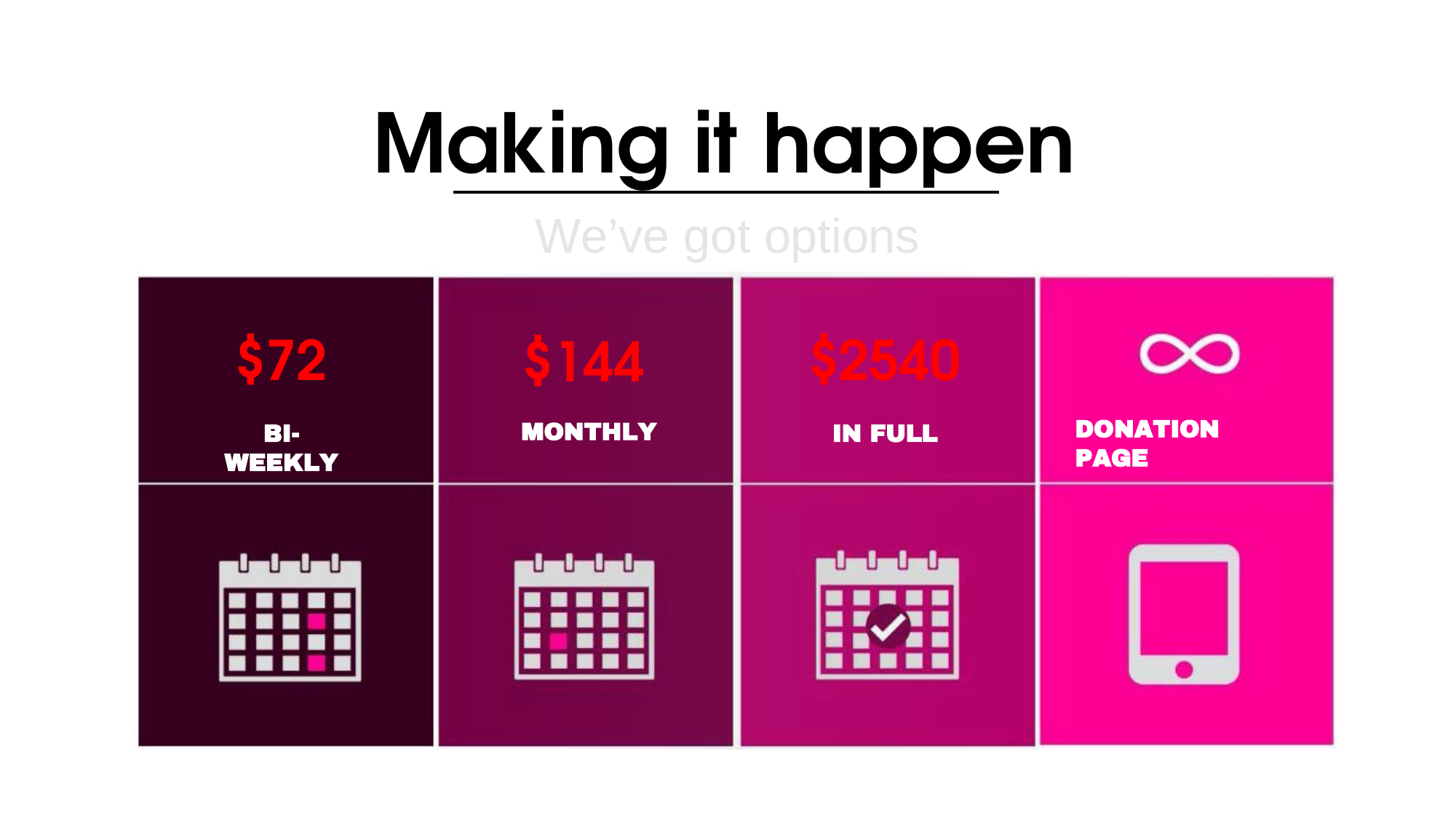

Making it	happen

We’ve got options

$72
BI-WEEKLY
$2540
IN FULL
$144
MONTHLY
DONATION PAGE